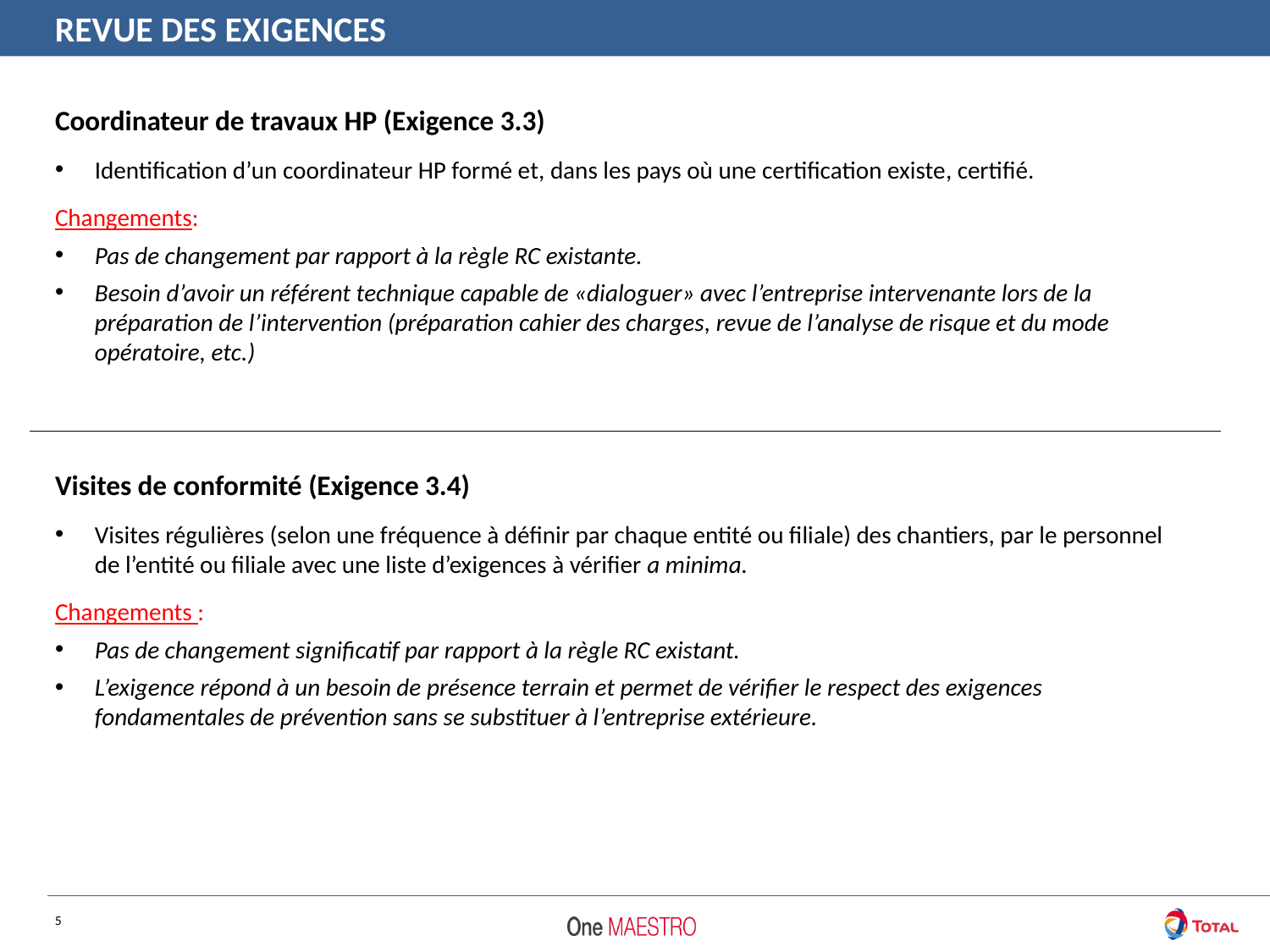

REVUE DES EXIGENCES
Coordinateur de travaux HP (Exigence 3.3)
Identification d’un coordinateur HP formé et, dans les pays où une certification existe, certifié.
Changements:
Pas de changement par rapport à la règle RC existante.
Besoin d’avoir un référent technique capable de «dialoguer» avec l’entreprise intervenante lors de la préparation de l’intervention (préparation cahier des charges, revue de l’analyse de risque et du mode opératoire, etc.)

CR GR HSE 424 Travaux par jet d’eau sous haute pression
Visites de conformité (Exigence 3.4)
Visites régulières (selon une fréquence à définir par chaque entité ou filiale) des chantiers, par le personnel de l’entité ou filiale avec une liste d’exigences à vérifier a minima.
Changements :
Pas de changement significatif par rapport à la règle RC existant.
L’exigence répond à un besoin de présence terrain et permet de vérifier le respect des exigences fondamentales de prévention sans se substituer à l’entreprise extérieure.